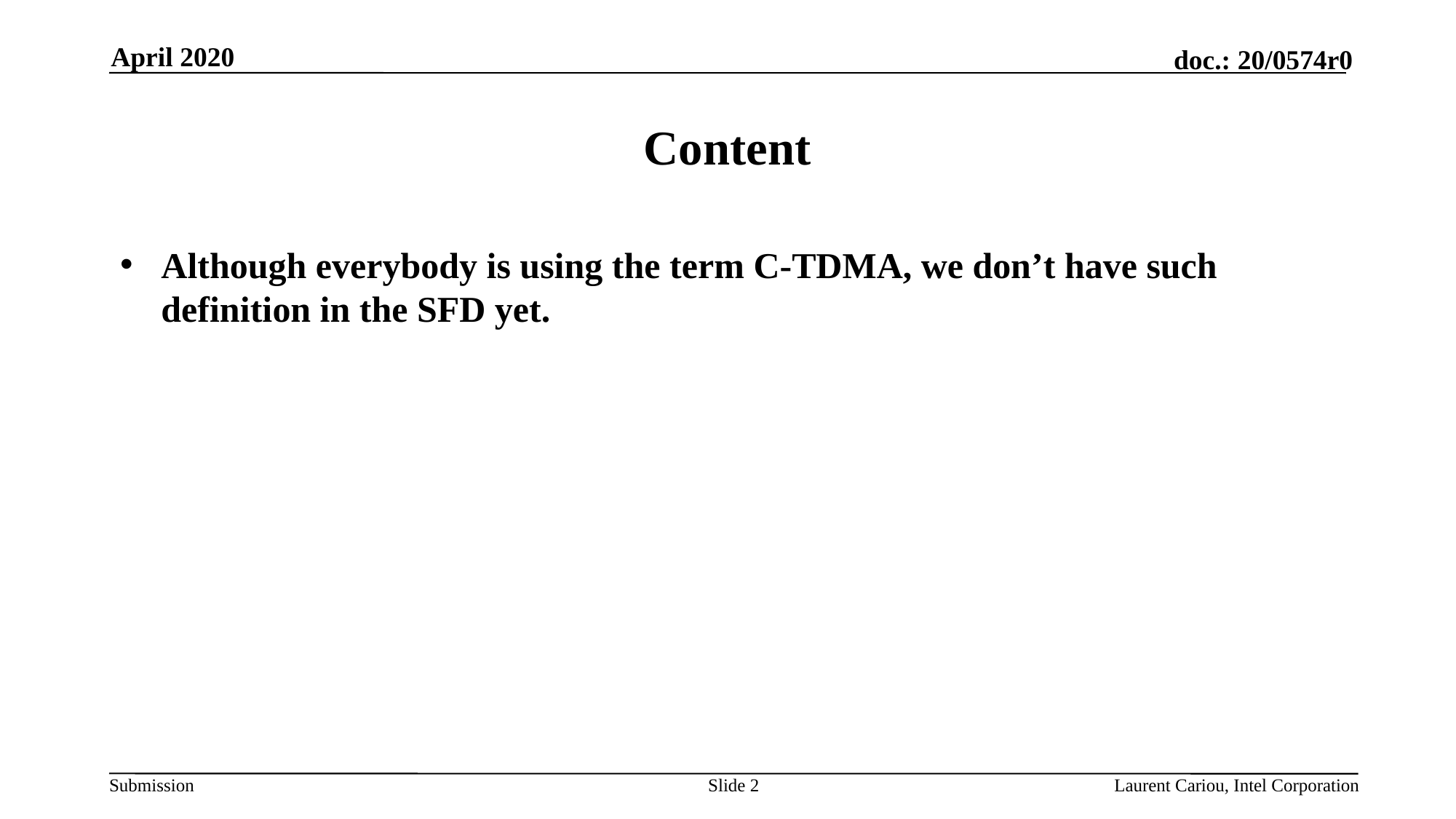

April 2020
# Content
Although everybody is using the term C-TDMA, we don’t have such definition in the SFD yet.
Slide 2
Laurent Cariou, Intel Corporation